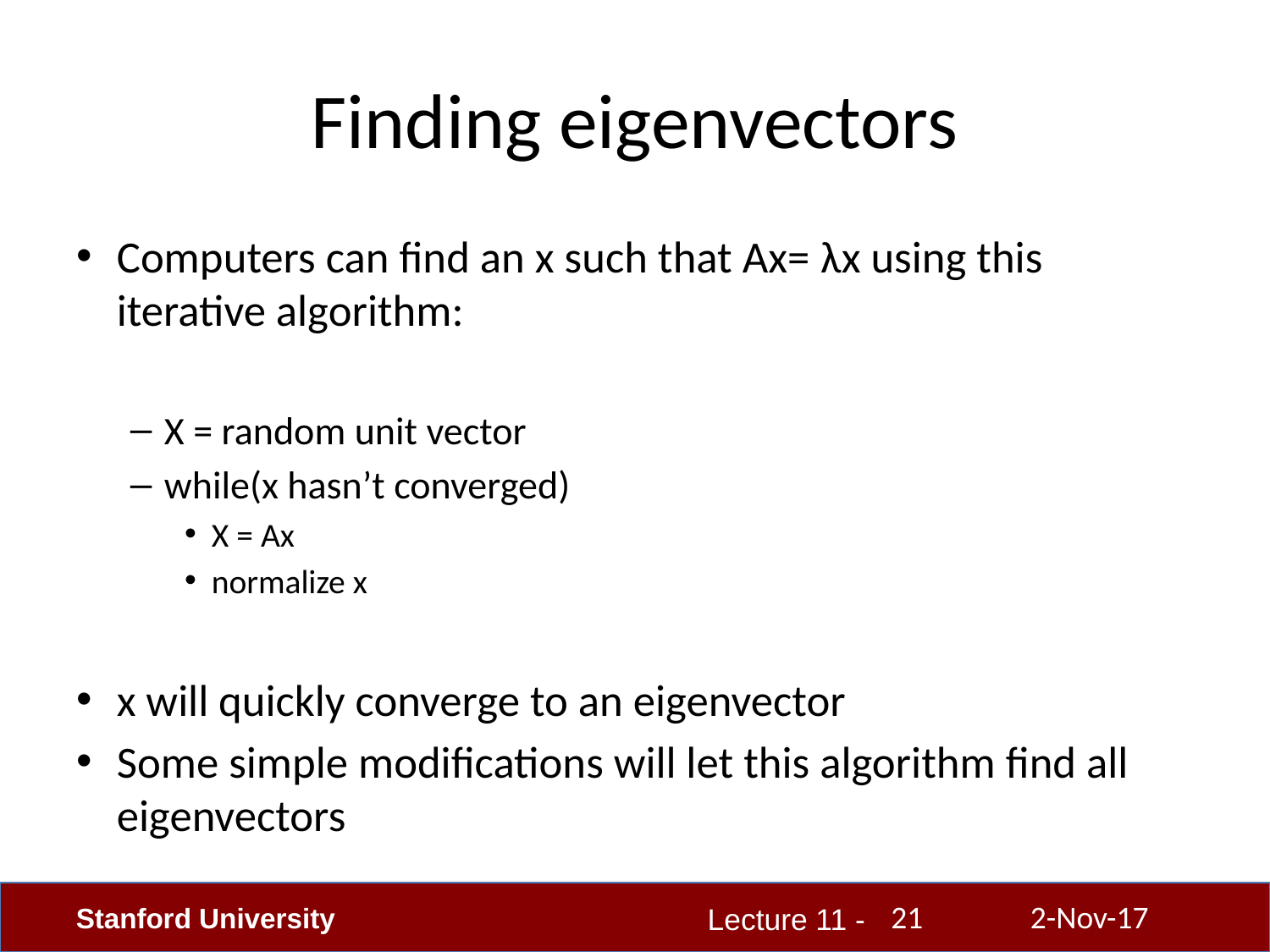

# Finding eigenvectors
Computers can find an x such that Ax= λx using this iterative algorithm:

X = random unit vector
while(x hasn’t converged)
X = Ax
normalize x

x will quickly converge to an eigenvector
Some simple modifications will let this algorithm find all eigenvectors
21
2-Nov-17